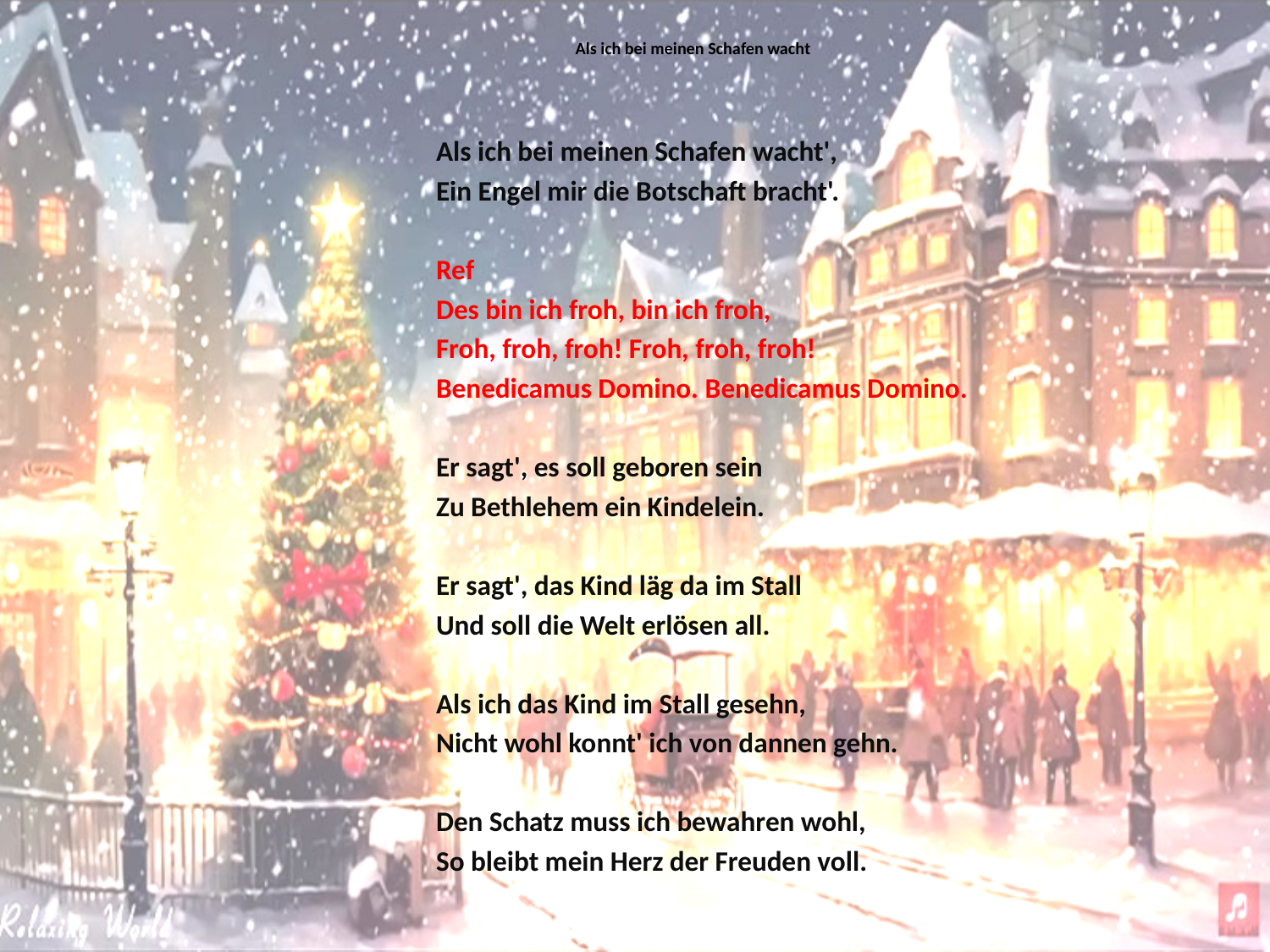

# Als ich bei meinen Schafen wacht
Als ich bei meinen Schafen wacht',
Ein Engel mir die Botschaft bracht'.

Ref
Des bin ich froh, bin ich froh,
Froh, froh, froh! Froh, froh, froh!
Benedicamus Domino. Benedicamus Domino.

Er sagt', es soll geboren sein
Zu Bethlehem ein Kindelein.

Er sagt', das Kind läg da im Stall
Und soll die Welt erlösen all.

Als ich das Kind im Stall gesehn,
Nicht wohl konnt' ich von dannen gehn.

Den Schatz muss ich bewahren wohl,
So bleibt mein Herz der Freuden voll.